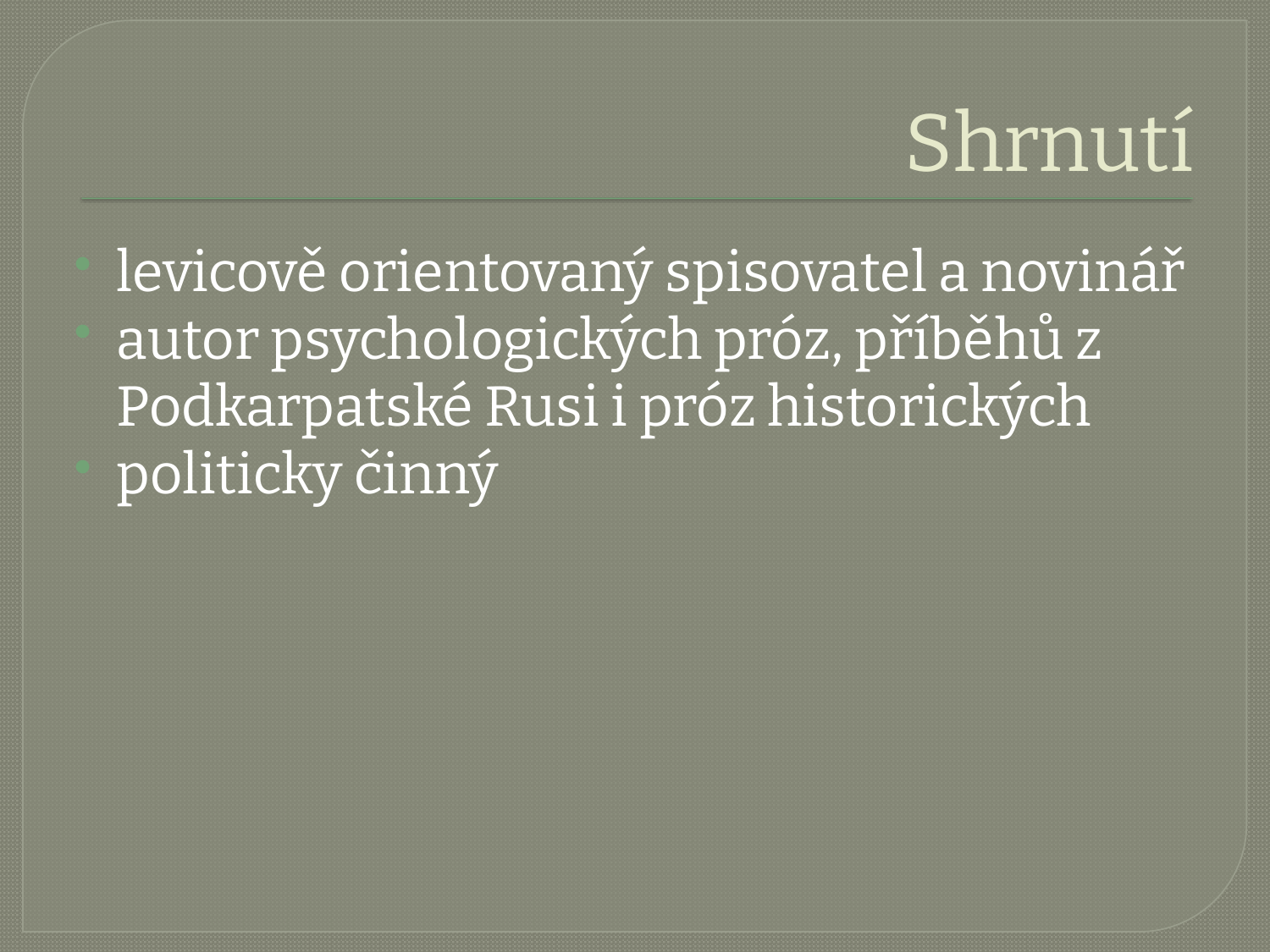

# Shrnutí
levicově orientovaný spisovatel a novinář
autor psychologických próz, příběhů z Podkarpatské Rusi i próz historických
politicky činný